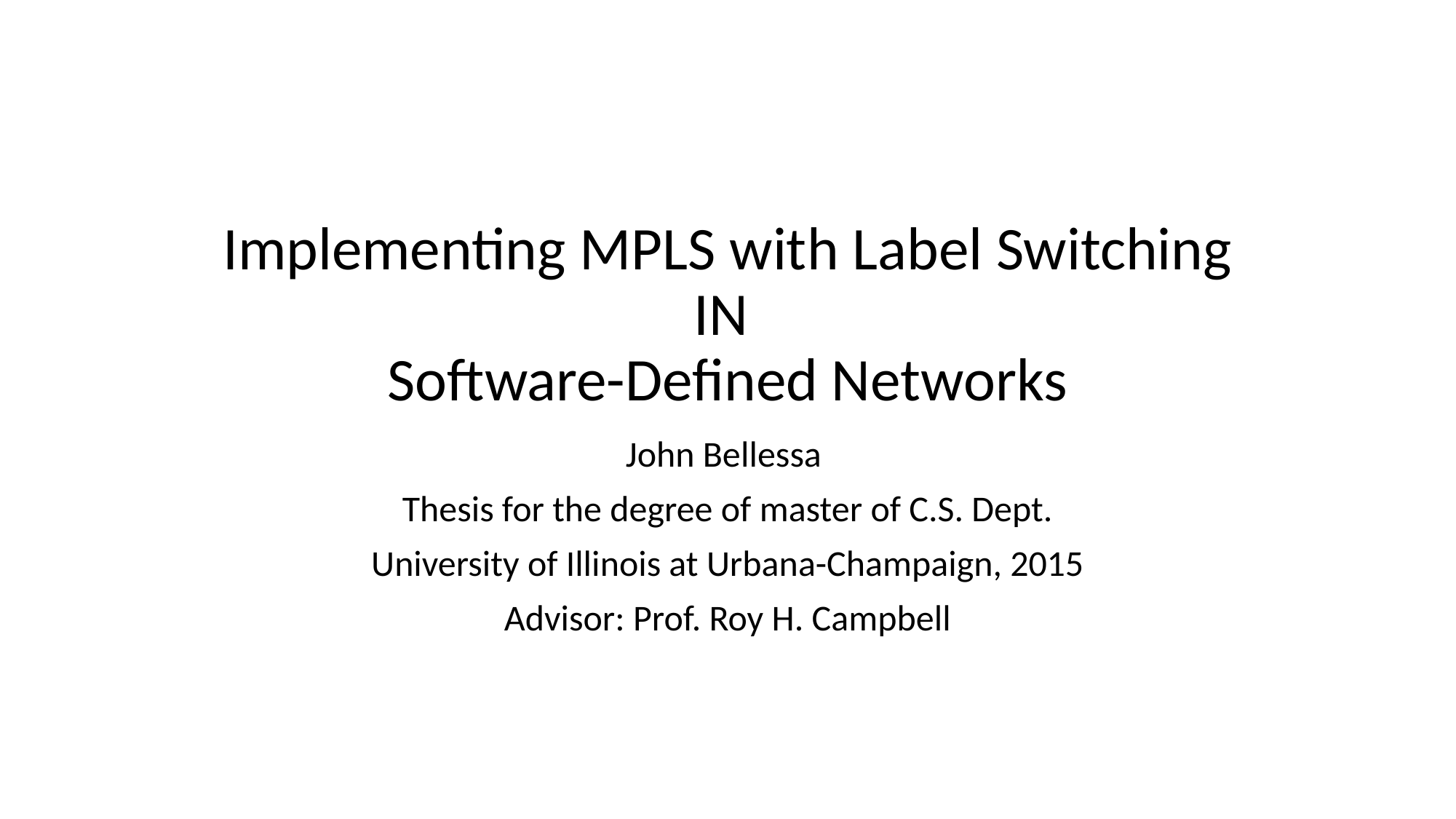

# Implementing MPLS with Label Switching IN Software-Defined Networks
John Bellessa
Thesis for the degree of master of C.S. Dept.
University of Illinois at Urbana-Champaign, 2015
Advisor: Prof. Roy H. Campbell